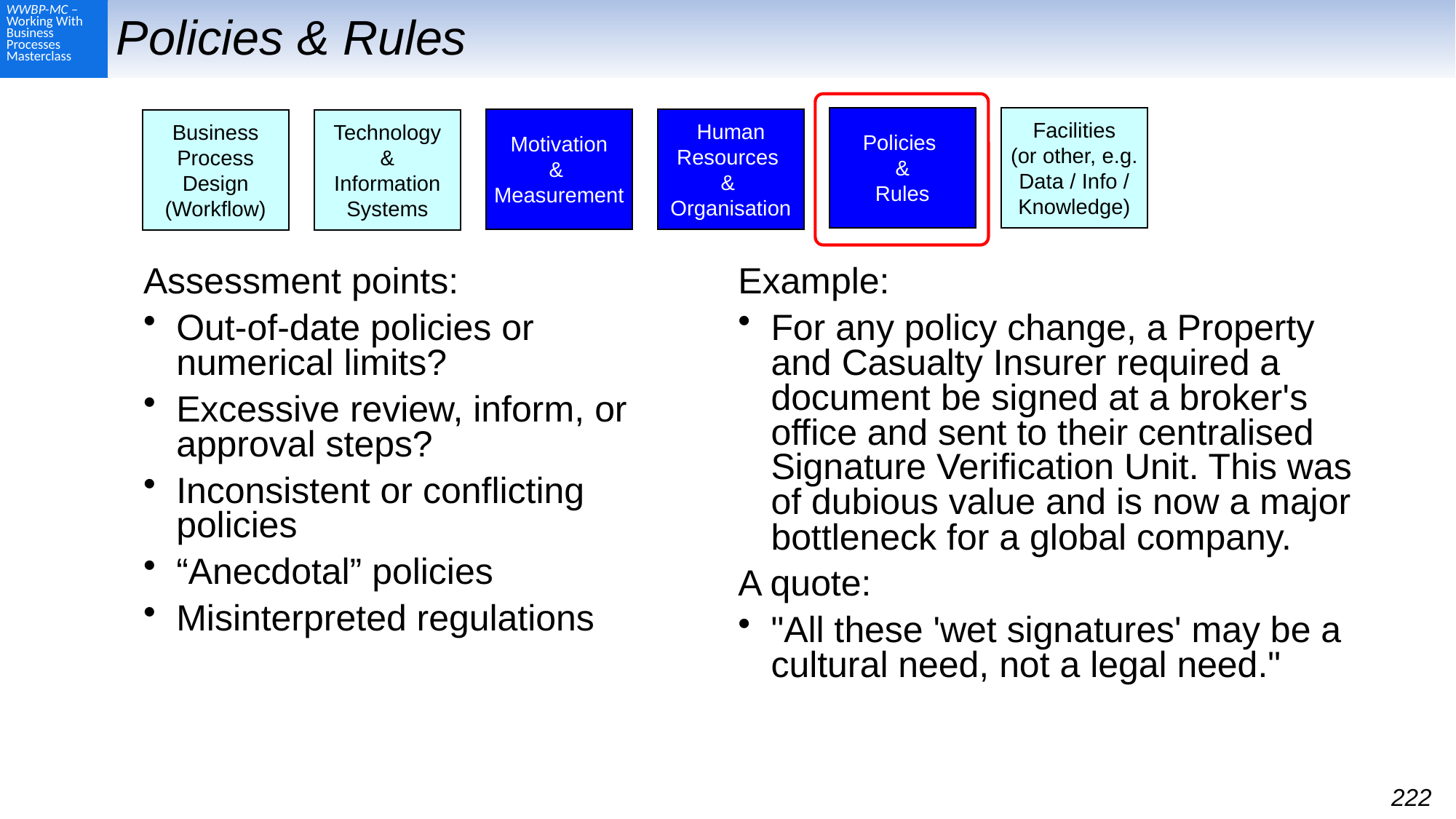

# Policies & Rules

Policies
&
Rules
Facilities
(or other, e.g.
Data / Info / Knowledge)
Motivation
&
Measurement
Human Resources
&
Organisation
Business
Process
Design
(Workflow)
Technology & Information Systems
Assessment points:
Out-of-date policies or numerical limits?
Excessive review, inform, or approval steps?
Inconsistent or conflicting policies
“Anecdotal” policies
Misinterpreted regulations
Example:
For any policy change, a Property and Casualty Insurer required a document be signed at a broker's office and sent to their centralised Signature Verification Unit. This was of dubious value and is now a major bottleneck for a global company.
A quote:
"All these 'wet signatures' may be a cultural need, not a legal need."